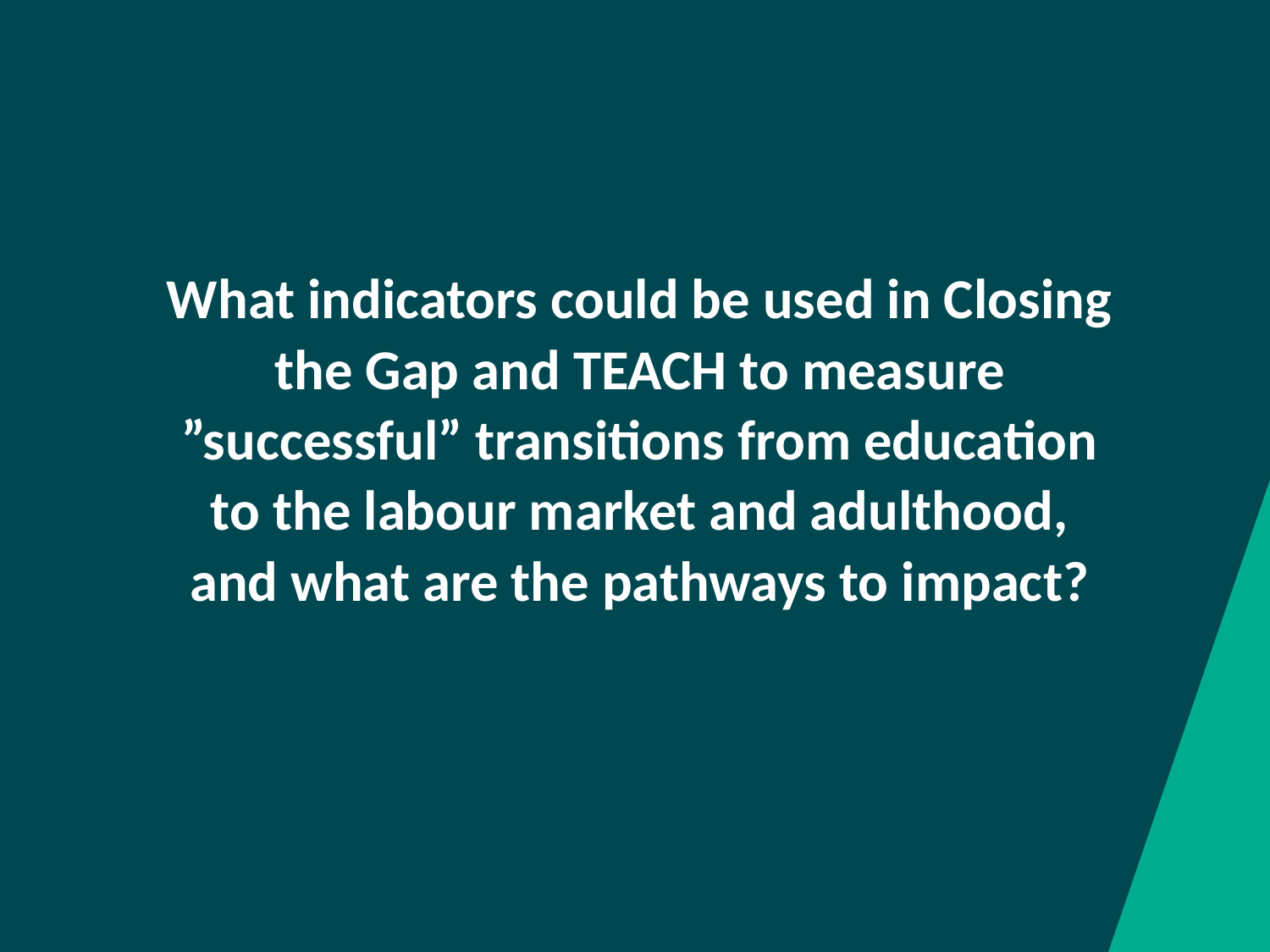

# What indicators could be used in Closing the Gap and TEACH to measure ”successful” transitions from education to the labour market and adulthood, and what are the pathways to impact?